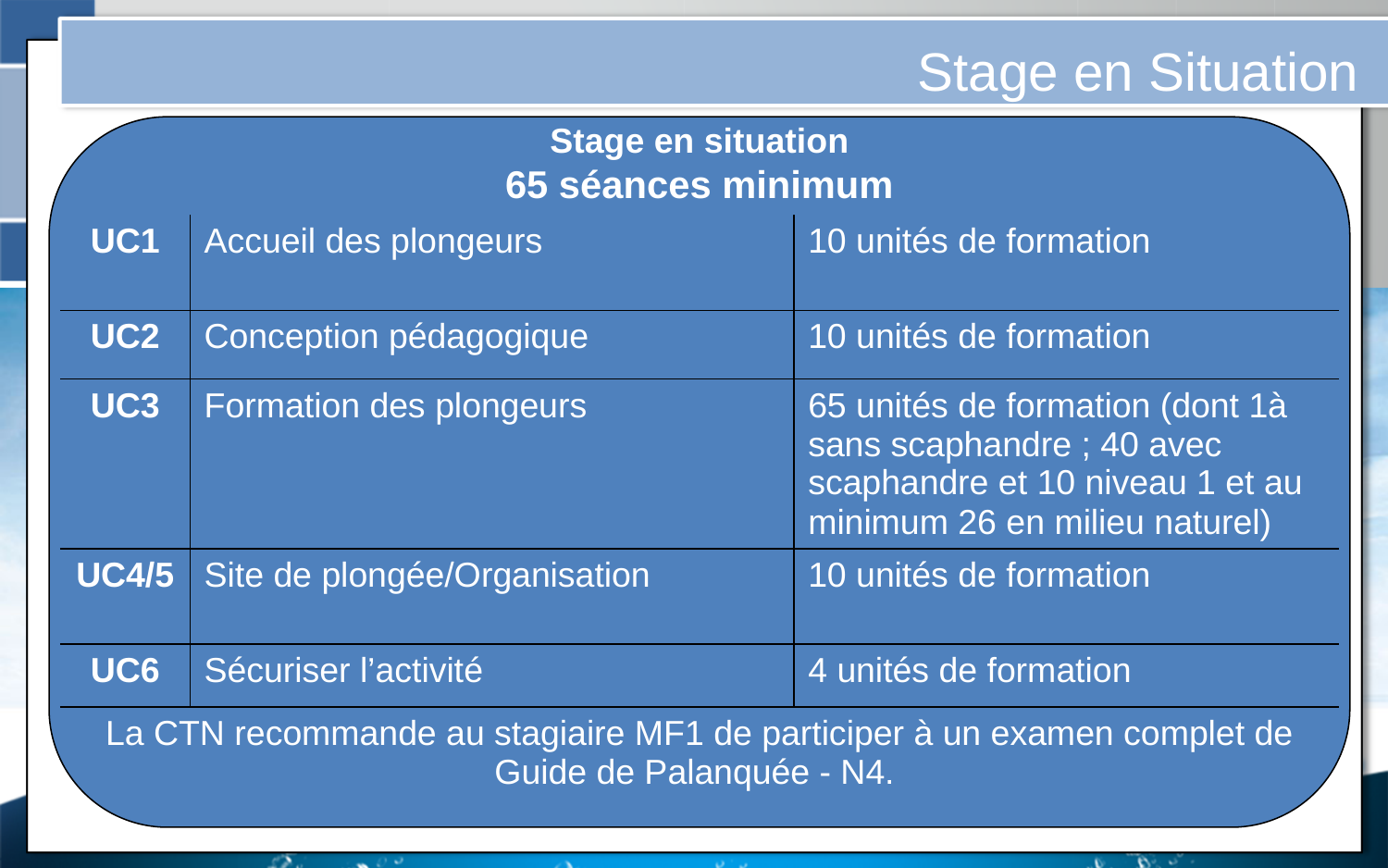

Stage en Situation
Stage en situation
65 séances minimum

| UC1 | Accueil des plongeurs | 10 unités de formation |
| --- | --- | --- |
| UC2 | Conception pédagogique | 10 unités de formation |
| UC3 | Formation des plongeurs | 65 unités de formation (dont 1à sans scaphandre ; 40 avec scaphandre et 10 niveau 1 et au minimum 26 en milieu naturel) |
| UC4/5 | Site de plongée/Organisation | 10 unités de formation |
| UC6 | Sécuriser l’activité | 4 unités de formation |
| La CTN recommande au stagiaire MF1 de participer à un examen complet de Guide de Palanquée - N4. |  |  |